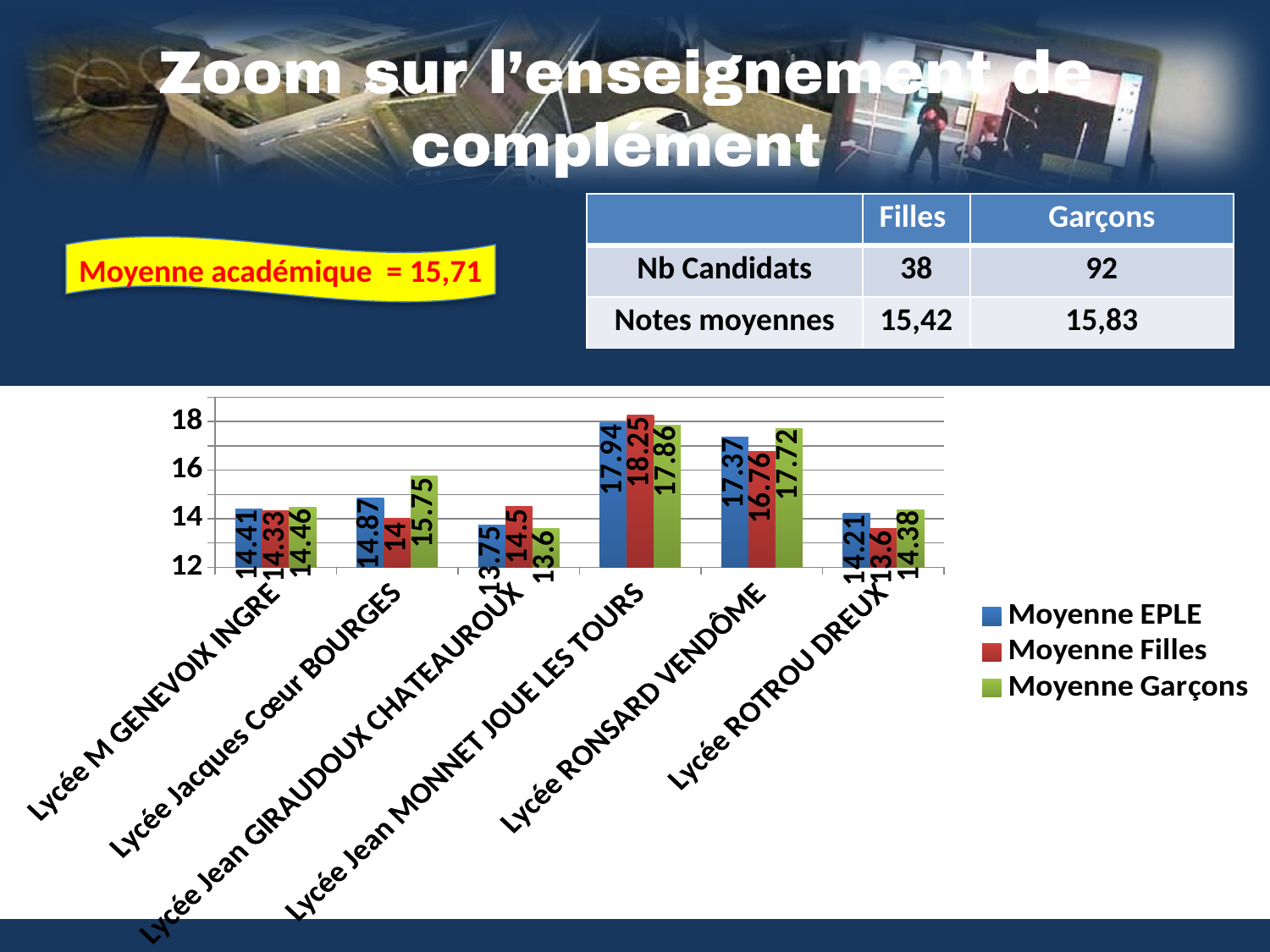

# Zoom sur l’enseignement de complément
|  | Filles | Garçons |
| --- | --- | --- |
| Nb Candidats | 38 | 92 |
| Notes moyennes | 15,42 | 15,83 |
Moyenne académique  = 15,71

### Chart

| Category | Moyenne EPLE | Moyenne Filles | Moyenne Garçons |
|---|---|---|---|
| Lycée M GENEVOIX INGRE | 14.41 | 14.33 | 14.46 |
| Lycée Jacques Cœur BOURGES | 14.87 | 14.0 | 15.75 |
| Lycée Jean GIRAUDOUX CHATEAUROUX | 13.75 | 14.5 | 13.6 |
| Lycée Jean MONNET JOUE LES TOURS | 17.94 | 18.25 | 17.86 |
| Lycée RONSARD VENDÔME | 17.37 | 16.76 | 17.72 |
| Lycée ROTROU DREUX | 14.21 | 13.6 | 14.38 |